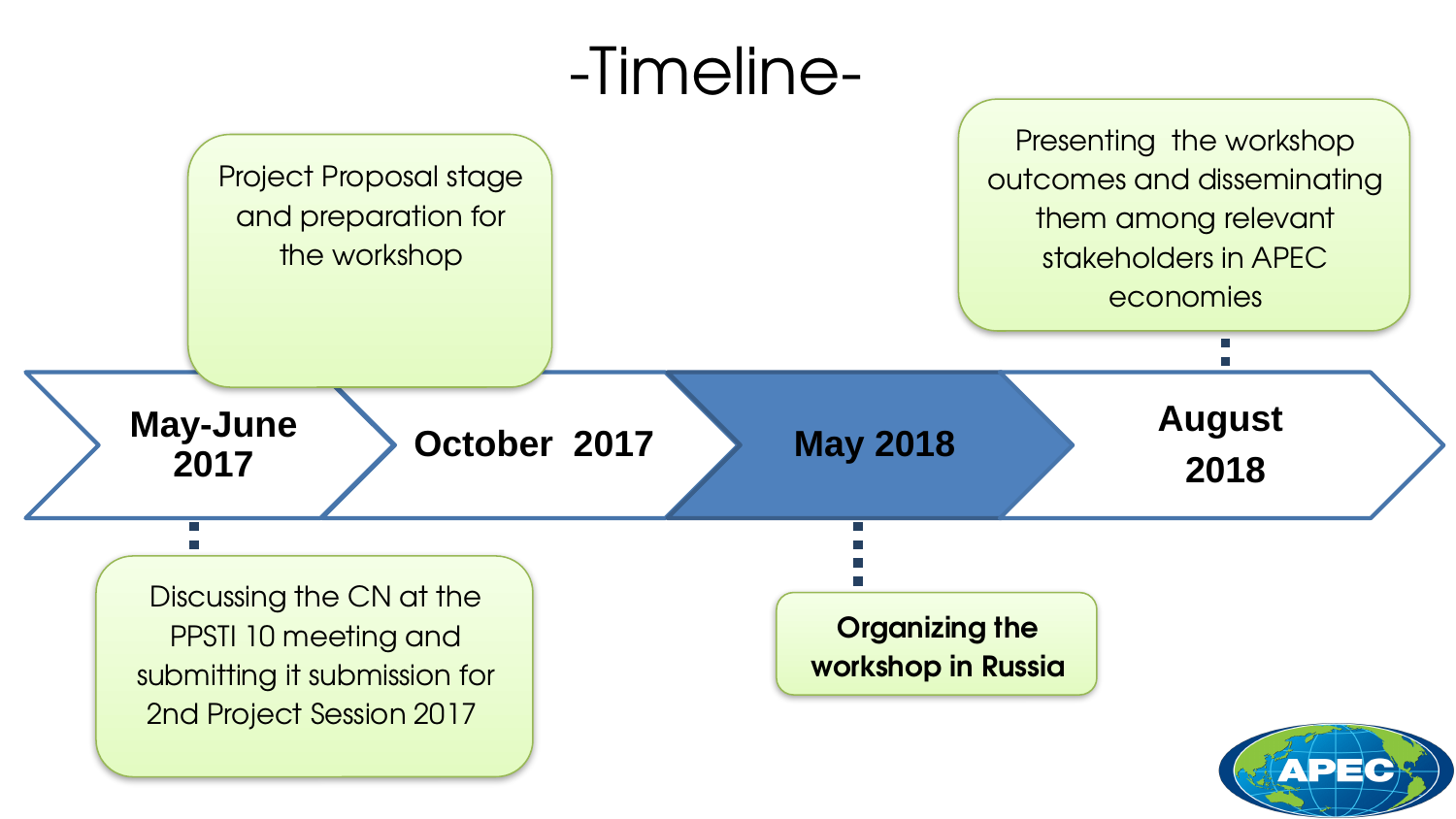

# -Timeline-
May-June 2017
October  2017
May 2018
August
2018
Presenting  the workshop outcomes and disseminating them among relevant stakeholders in APEC economies
Project Proposal stage and preparation for the workshop

Discussing the CN at the PPSTI 10 meeting and submitting it submission for 2nd Project Session 2017

Organizing the workshop in Russia